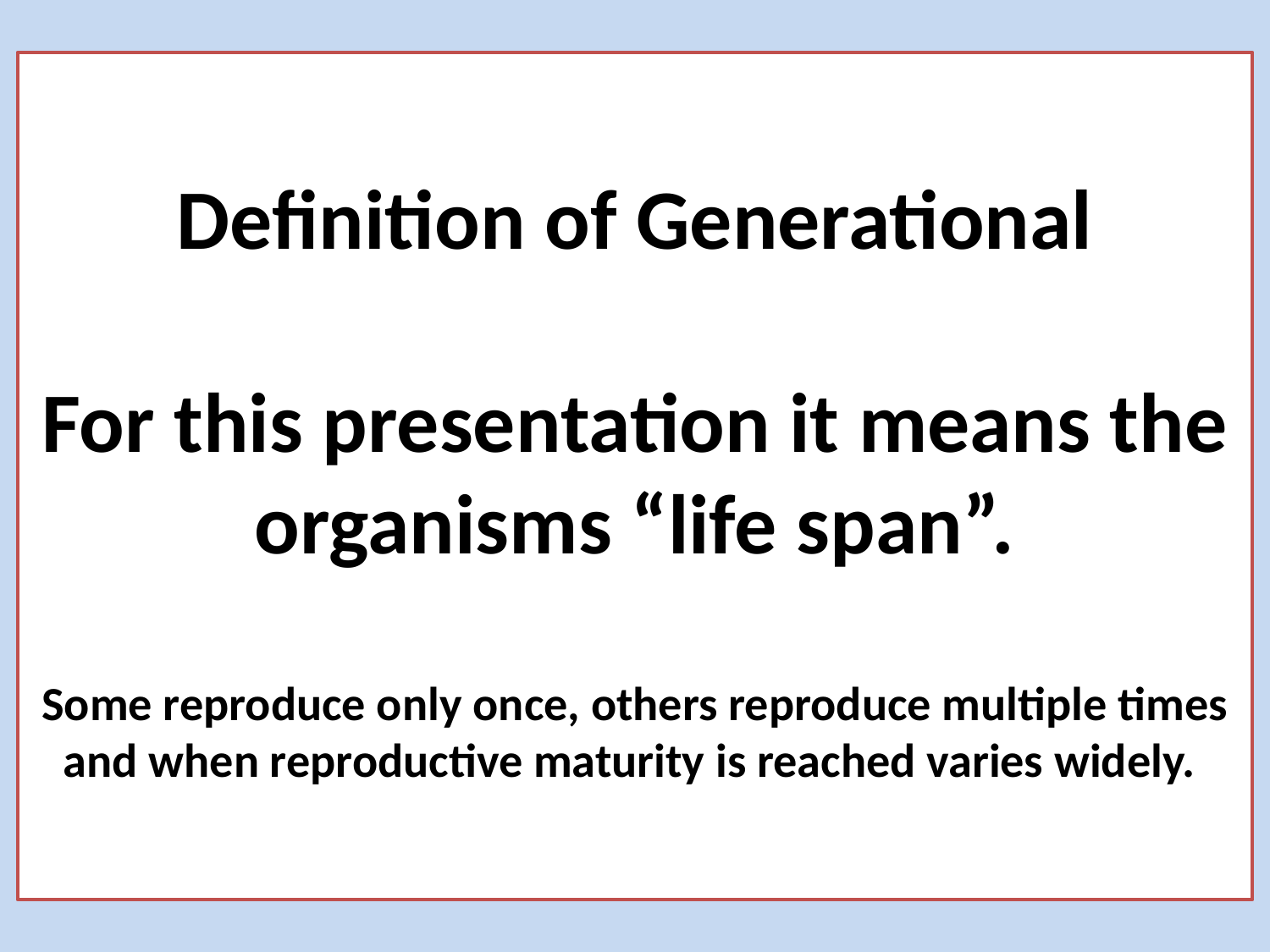

# Definition of Generational For this presentation it means the organisms “life span”. Some reproduce only once, others reproduce multiple times and when reproductive maturity is reached varies widely.